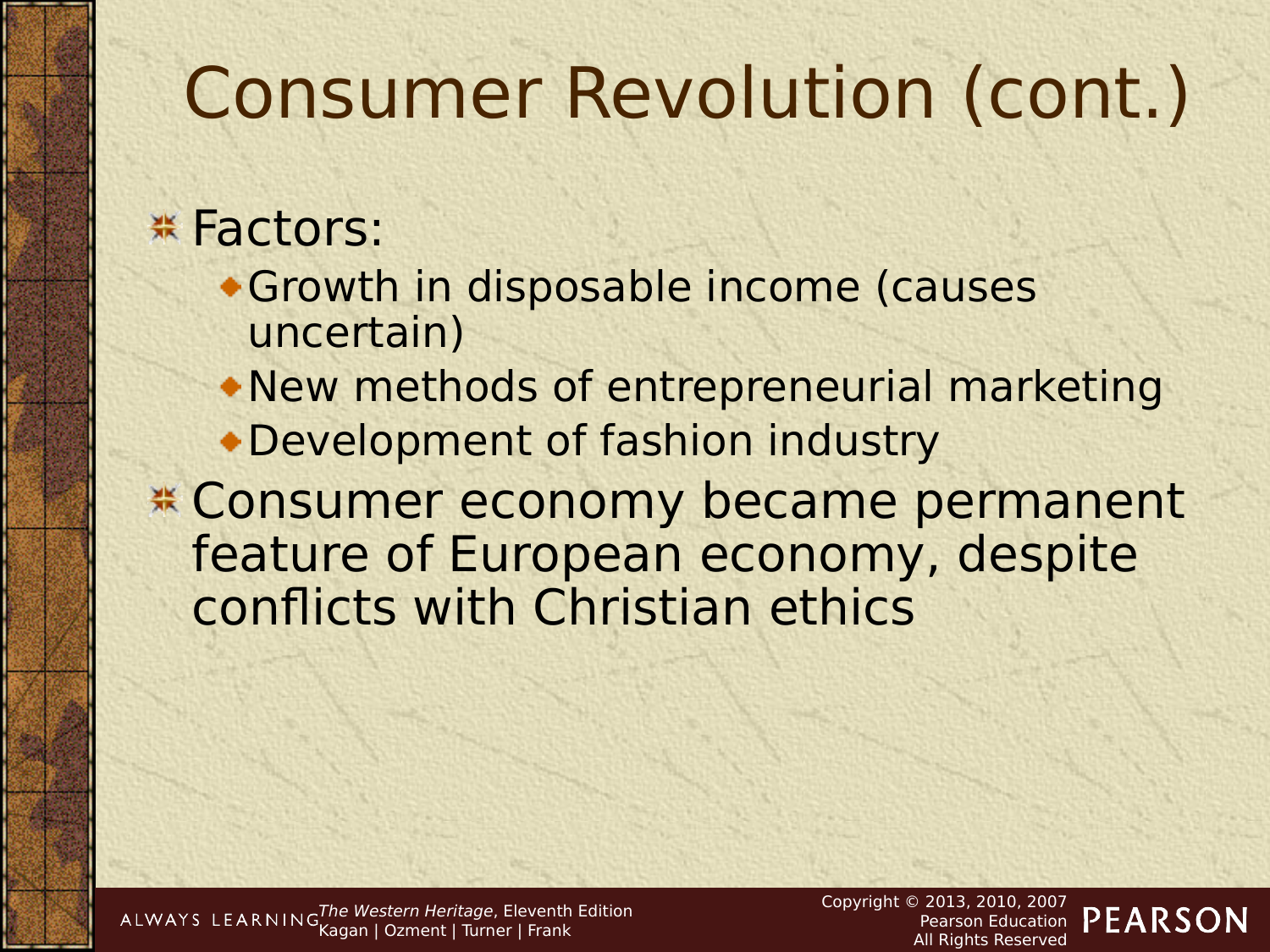

Consumer Revolution (cont.)
Factors:
Growth in disposable income (causes uncertain)
New methods of entrepreneurial marketing
Development of fashion industry
Consumer economy became permanent feature of European economy, despite conflicts with Christian ethics